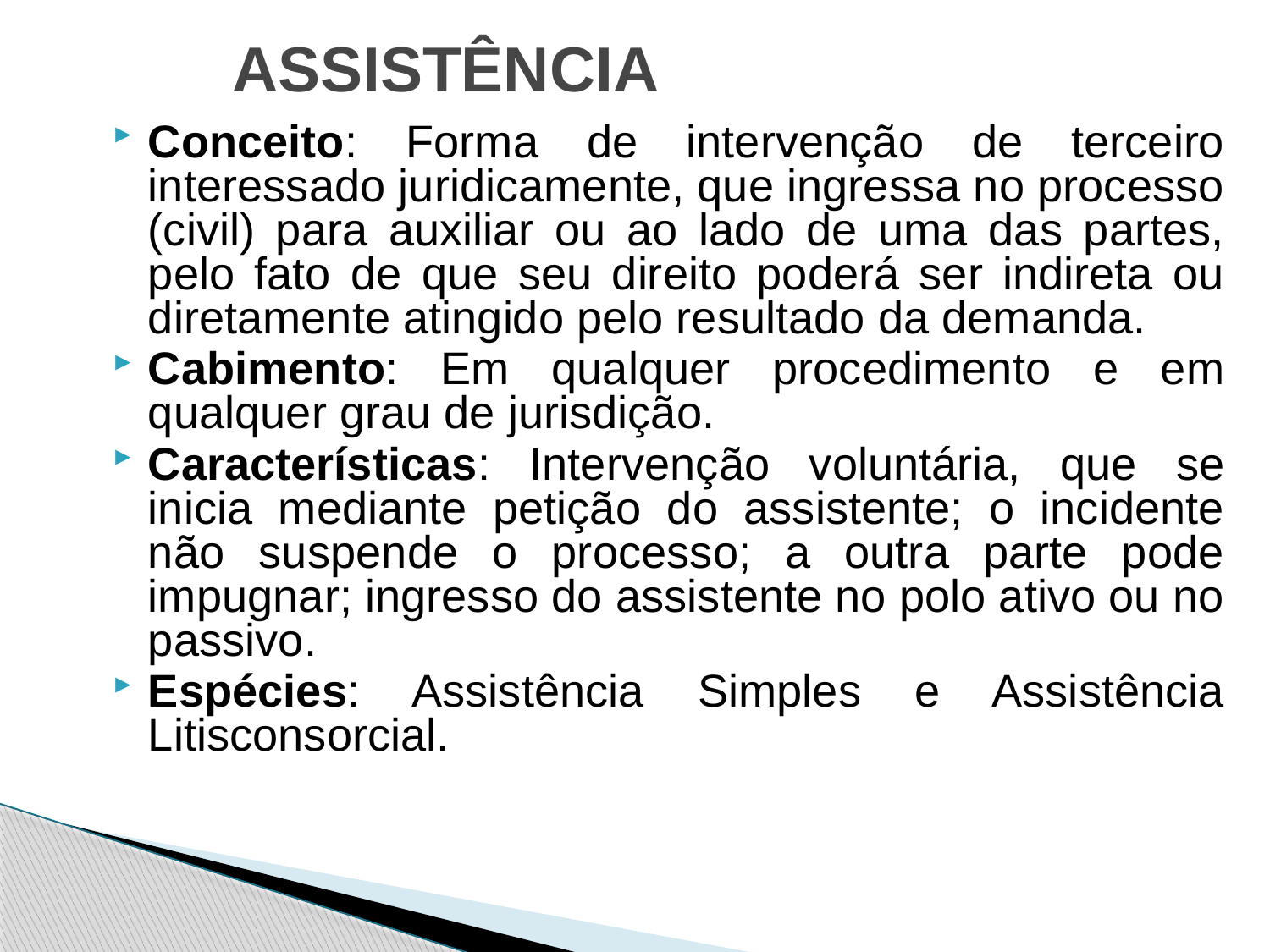

# ASSISTÊNCIA
Conceito: Forma de intervenção de terceiro interessado juridicamente, que ingressa no processo (civil) para auxiliar ou ao lado de uma das partes, pelo fato de que seu direito poderá ser indireta ou diretamente atingido pelo resultado da demanda.
Cabimento: Em qualquer procedimento e em qualquer grau de jurisdição.
Características: Intervenção voluntária, que se inicia mediante petição do assistente; o incidente não suspende o processo; a outra parte pode impugnar; ingresso do assistente no polo ativo ou no passivo.
Espécies: Assistência Simples e Assistência Litisconsorcial.